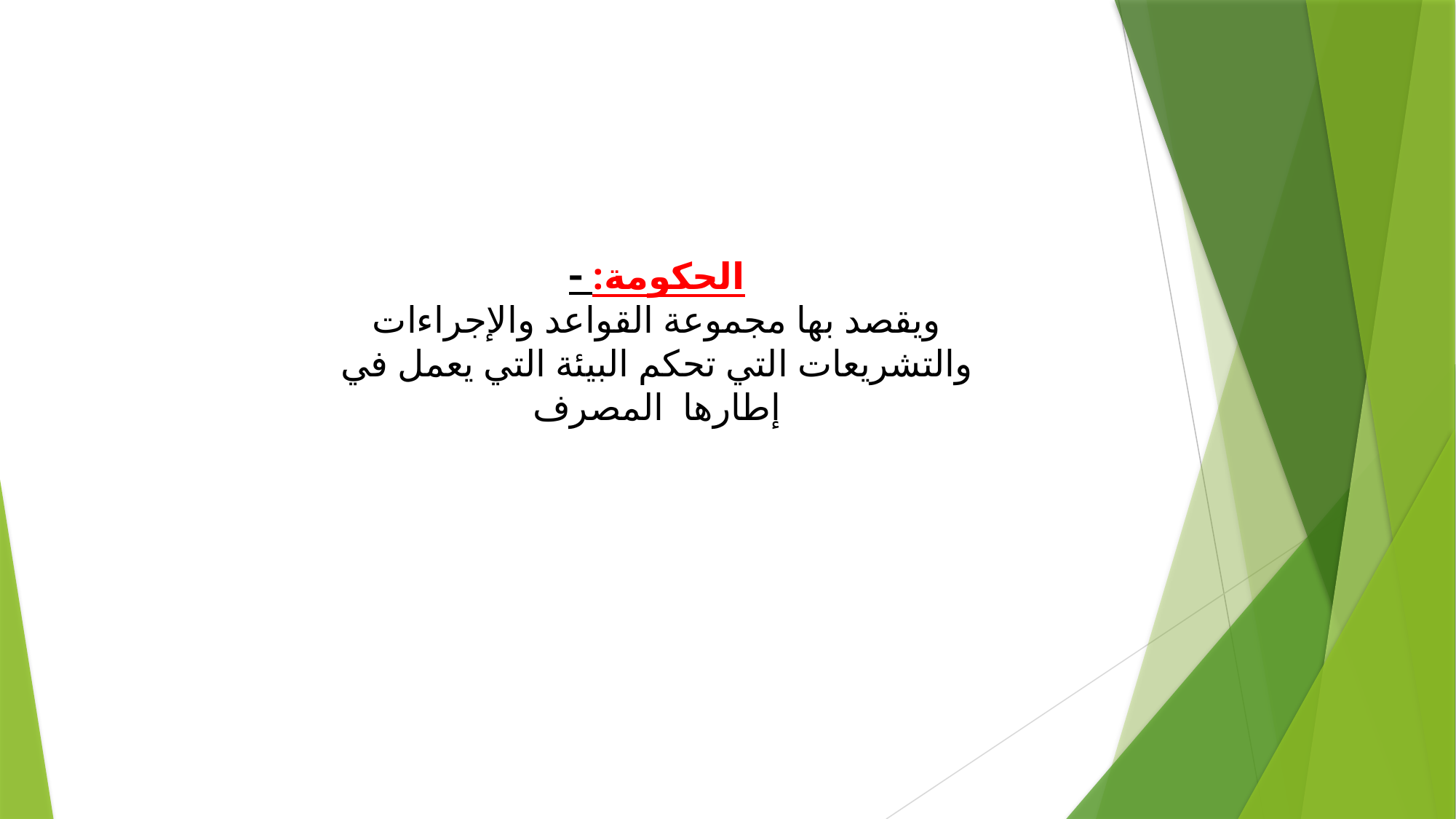

- الحكومة:
ويقصد بها مجموعة القواعد والإجراءات والتشريعات التي تحكم البيئة التي يعمل في إطارها  المصرف